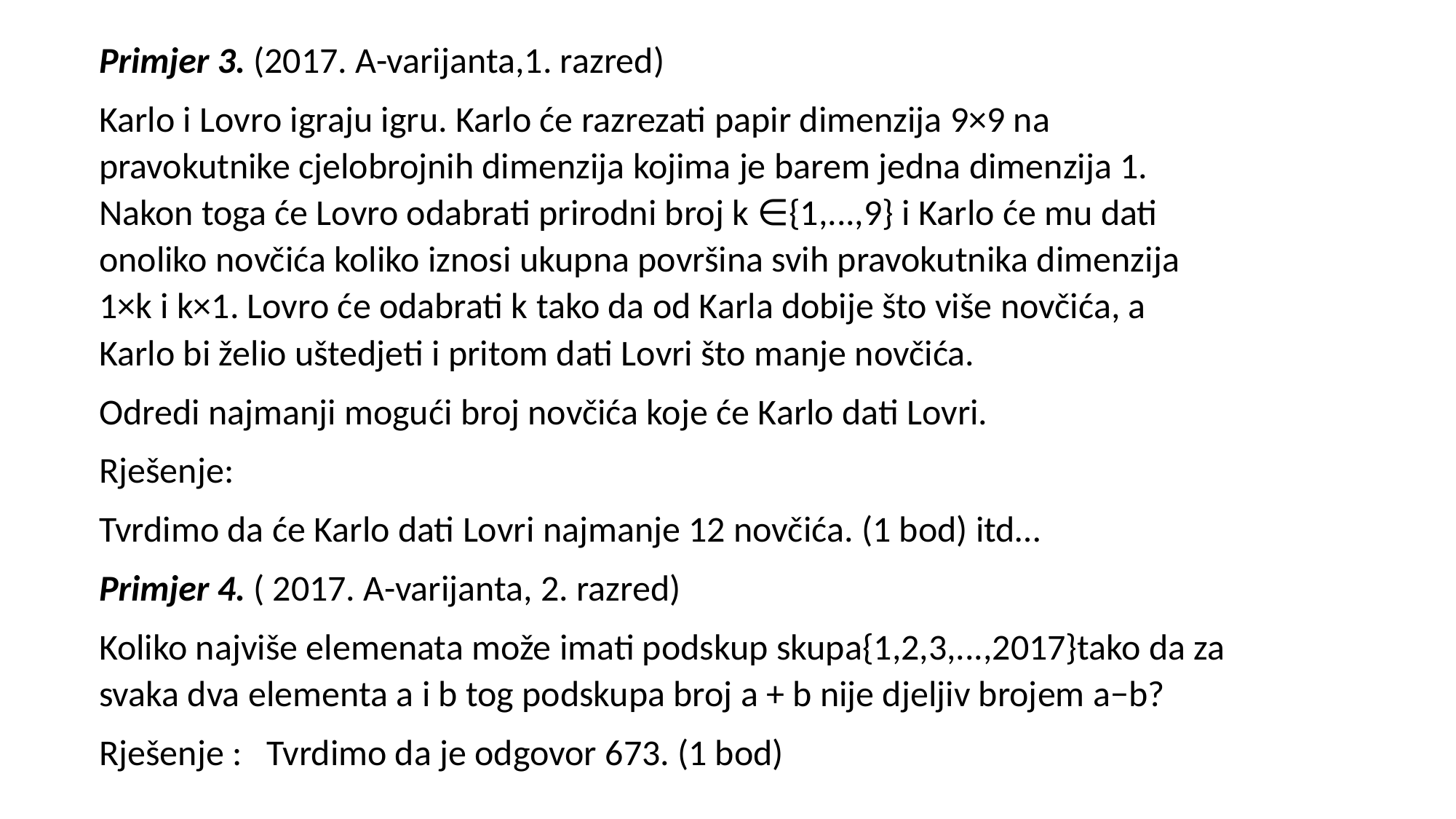

Primjer 3. (2017. A-varijanta,1. razred)
Karlo i Lovro igraju igru. Karlo će razrezati papir dimenzija 9×9 na pravokutnike cjelobrojnih dimenzija kojima je barem jedna dimenzija 1. Nakon toga će Lovro odabrati prirodni broj k ∈{1,...,9} i Karlo će mu dati onoliko novčića koliko iznosi ukupna površina svih pravokutnika dimenzija 1×k i k×1. Lovro će odabrati k tako da od Karla dobije što više novčića, a Karlo bi želio uštedjeti i pritom dati Lovri što manje novčića.
Odredi najmanji mogući broj novčića koje će Karlo dati Lovri.
Rješenje:
Tvrdimo da će Karlo dati Lovri najmanje 12 novčića. (1 bod) itd…
Primjer 4. ( 2017. A-varijanta, 2. razred)
Koliko najviše elemenata može imati podskup skupa{1,2,3,...,2017}tako da za svaka dva elementa a i b tog podskupa broj a + b nije djeljiv brojem a−b?
Rješenje :   Tvrdimo da je odgovor 673. (1 bod)